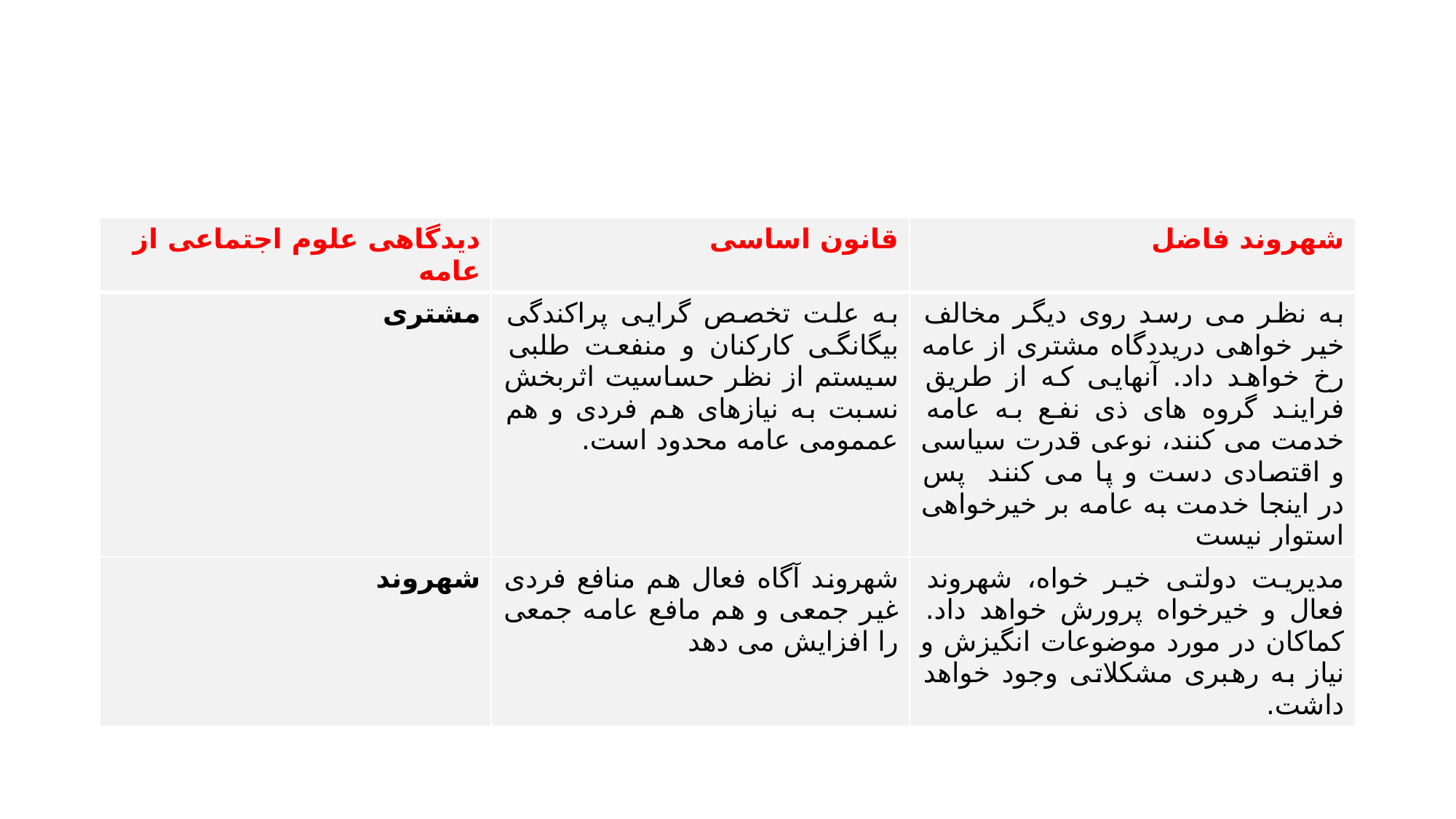

#
| دیدگاهی علوم اجتماعی از عامه | قانون اساسی | شهروند فاضل |
| --- | --- | --- |
| مشتری | به علت تخصص گرایی پراکندگی بیگانگی کارکنان و منفعت طلبی سیستم از نظر حساسیت اثربخش نسبت به نیازهای هم فردی و هم عممومی عامه محدود است. | به نظر می رسد روی دیگر مخالف خیر خواهی دریددگاه مشتری از عامه رخ خواهد داد. آنهایی که از طریق فرایند گروه های ذی نفع به عامه خدمت می کنند، نوعی قدرت سیاسی و اقتصادی دست و پا می کنند پس در اینجا خدمت به عامه بر خیرخواهی استوار نیست |
| شهروند | شهروند آگاه فعال هم منافع فردی غیر جمعی و هم مافع عامه جمعی را افزایش می دهد | مدیریت دولتی خیر خواه، شهروند فعال و خیرخواه پرورش خواهد داد. کماکان در مورد موضوعات انگیزش و نیاز به رهبری مشکلاتی وجود خواهد داشت. |